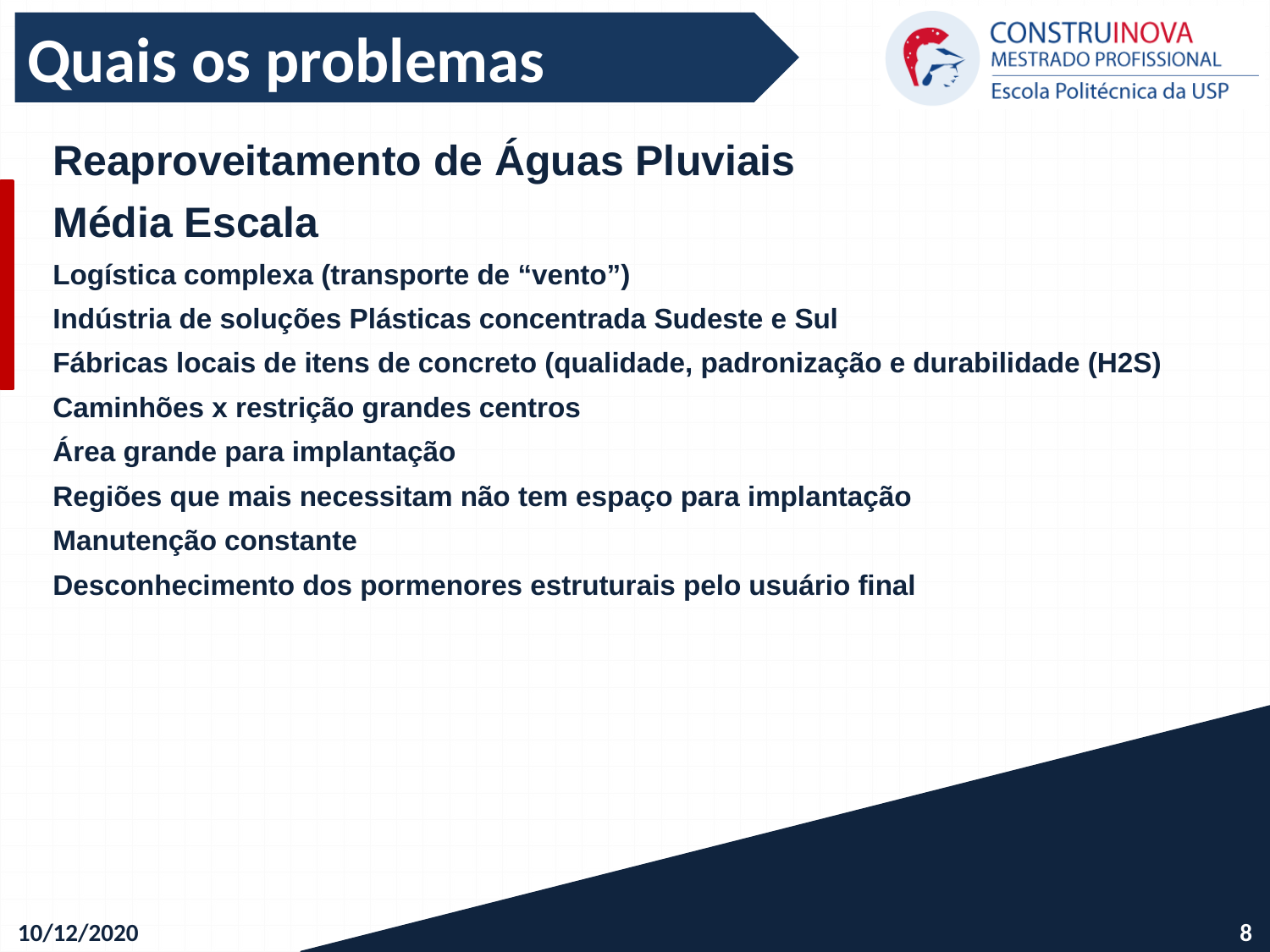

Quais os problemas
Reaproveitamento de Águas Pluviais
Média Escala
Logística complexa (transporte de “vento”)
Indústria de soluções Plásticas concentrada Sudeste e Sul
Fábricas locais de itens de concreto (qualidade, padronização e durabilidade (H2S)
Caminhões x restrição grandes centros
Área grande para implantação
Regiões que mais necessitam não tem espaço para implantação
Manutenção constante
Desconhecimento dos pormenores estruturais pelo usuário final

10/12/2020
8